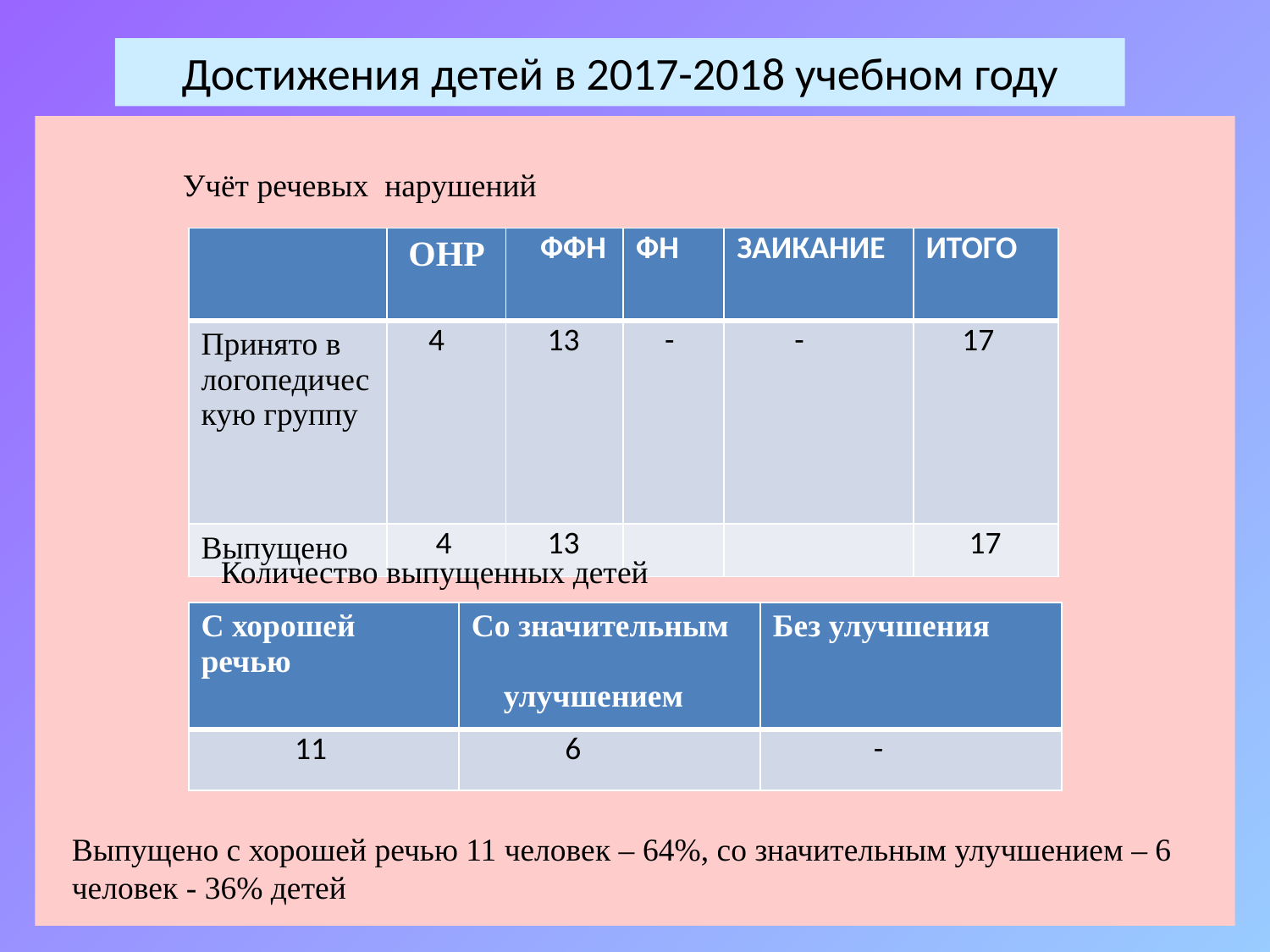

# Достижения детей в 2017-2018 учебном году

Учёт речевых  нарушений
|  | ОНР | ФФН | ФН | ЗАИКАНИЕ | ИТОГО |
| --- | --- | --- | --- | --- | --- |
| Принято в логопедическую группу | 4 | 13 | - | - | 17 |
| Выпущено | 4 | 13 |  |  | 17 |
Количество выпущенных детей
| С хорошей речью | Со значительным улучшением | Без улучшения |
| --- | --- | --- |
| 11 | 6 | - |
Выпущено с хорошей речью 11 человек – 64%, со значительным улучшением – 6 человек - 36% детей